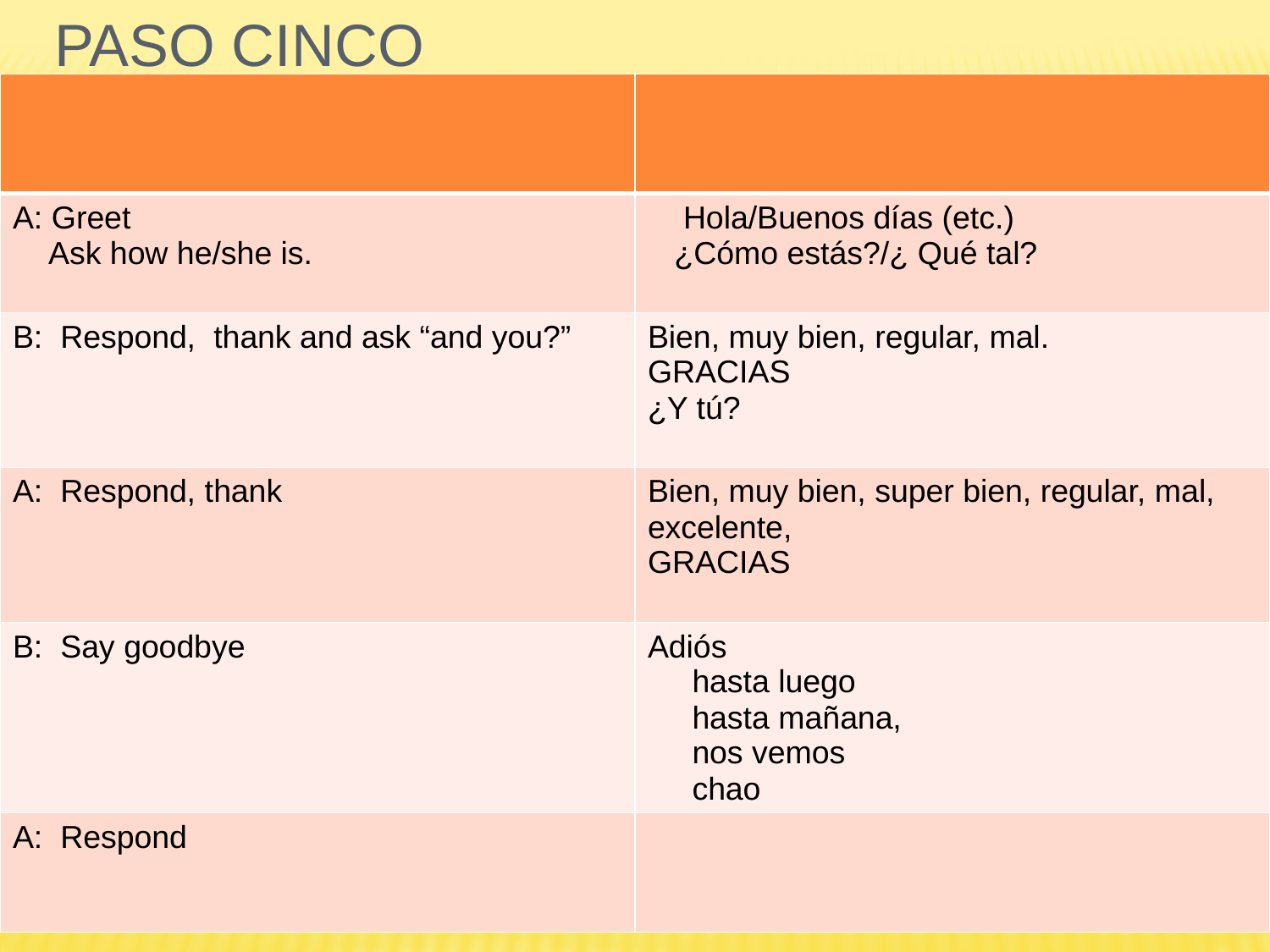

# Paso cinco
|  |  |
| --- | --- |
| A: Greet Ask how he/she is. | Hola/Buenos días (etc.) ¿Cómo estás?/¿ Qué tal? |
| B: Respond, thank and ask “and you?” | Bien, muy bien, regular, mal. GRACIAS ¿Y tú? |
| A: Respond, thank | Bien, muy bien, super bien, regular, mal, excelente, GRACIAS |
| B: Say goodbye | Adiós hasta luego hasta mañana, nos vemos chao |
| A: Respond |  |